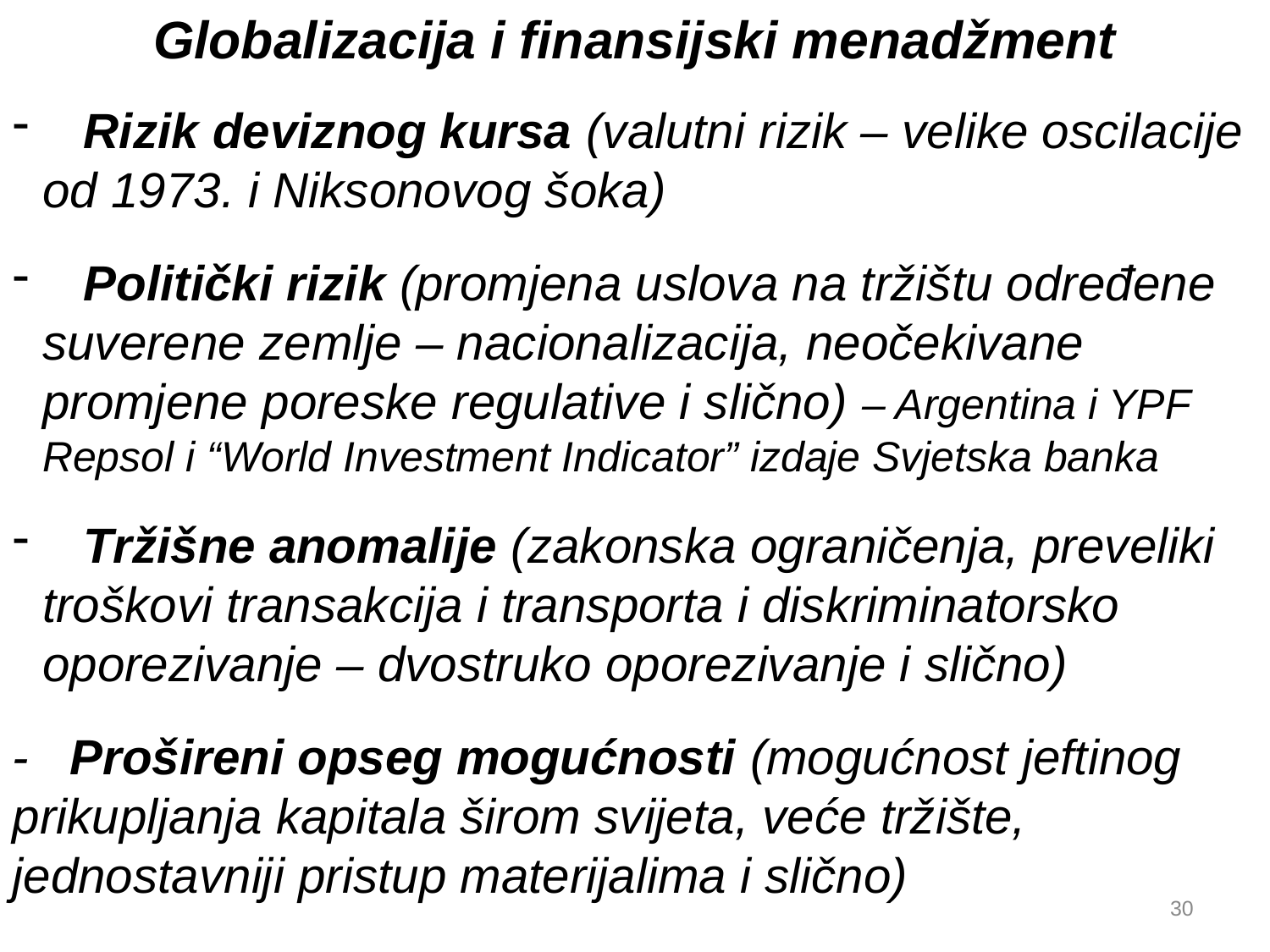

Globalizacija i finansijski menadžment
   Rizik deviznog kursa (valutni rizik – velike oscilacije od 1973. i Niksonovog šoka)

   Politički rizik (promjena uslova na tržištu određene suverene zemlje – nacionalizacija, neočekivane promjene poreske regulative i slično) – Argentina i YPF Repsol i “World Investment Indicator” izdaje Svjetska banka

   Tržišne anomalije (zakonska ograničenja, preveliki troškovi transakcija i transporta i diskriminatorsko oporezivanje – dvostruko oporezivanje i slično)

-   Prošireni opseg mogućnosti (mogućnost jeftinog prikupljanja kapitala širom svijeta, veće tržište, jednostavniji pristup materijalima i slično)

30